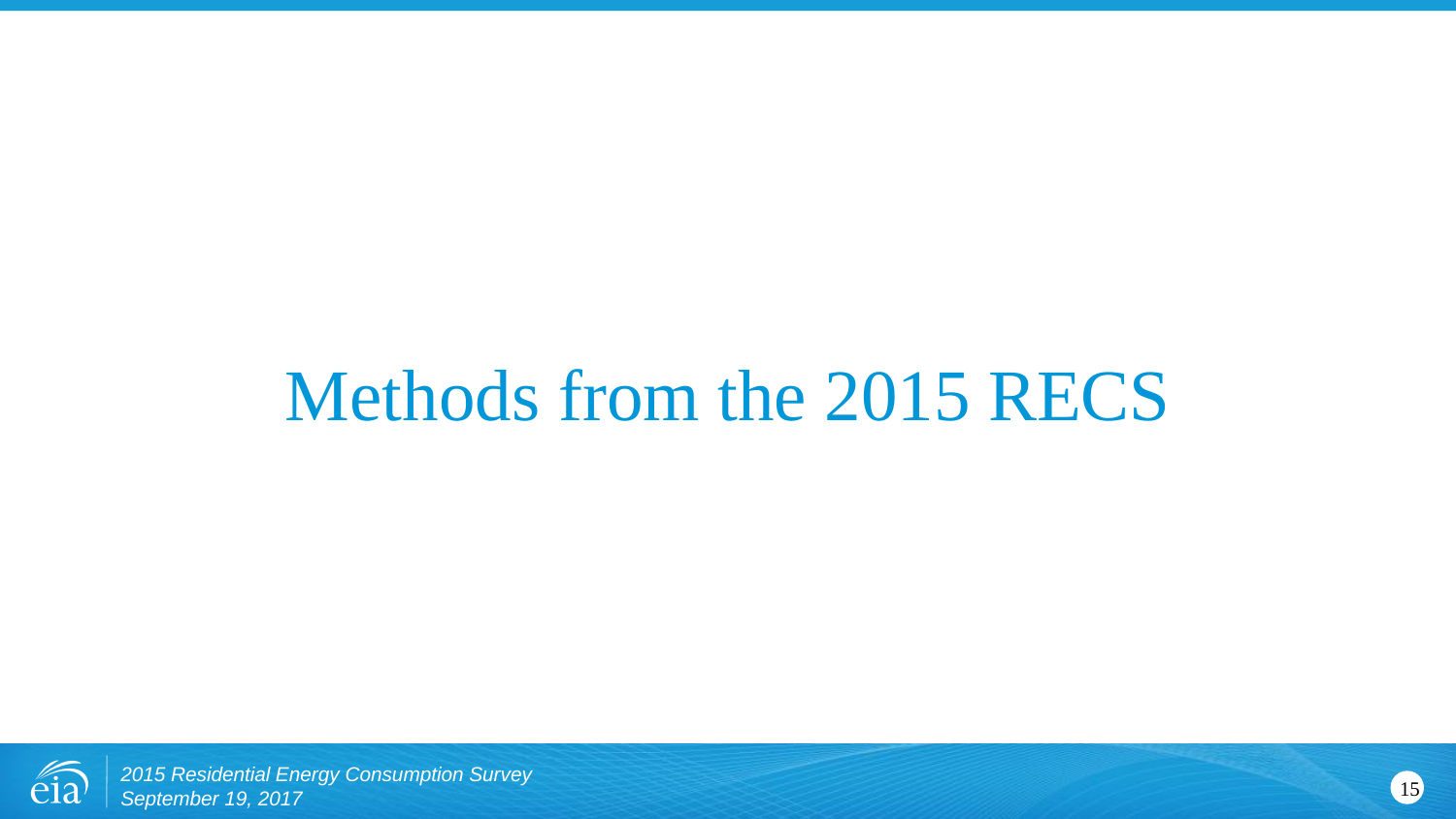

# Methods from the 2015 RECS
2015 Residential Energy Consumption Survey  September 19, 2017
15